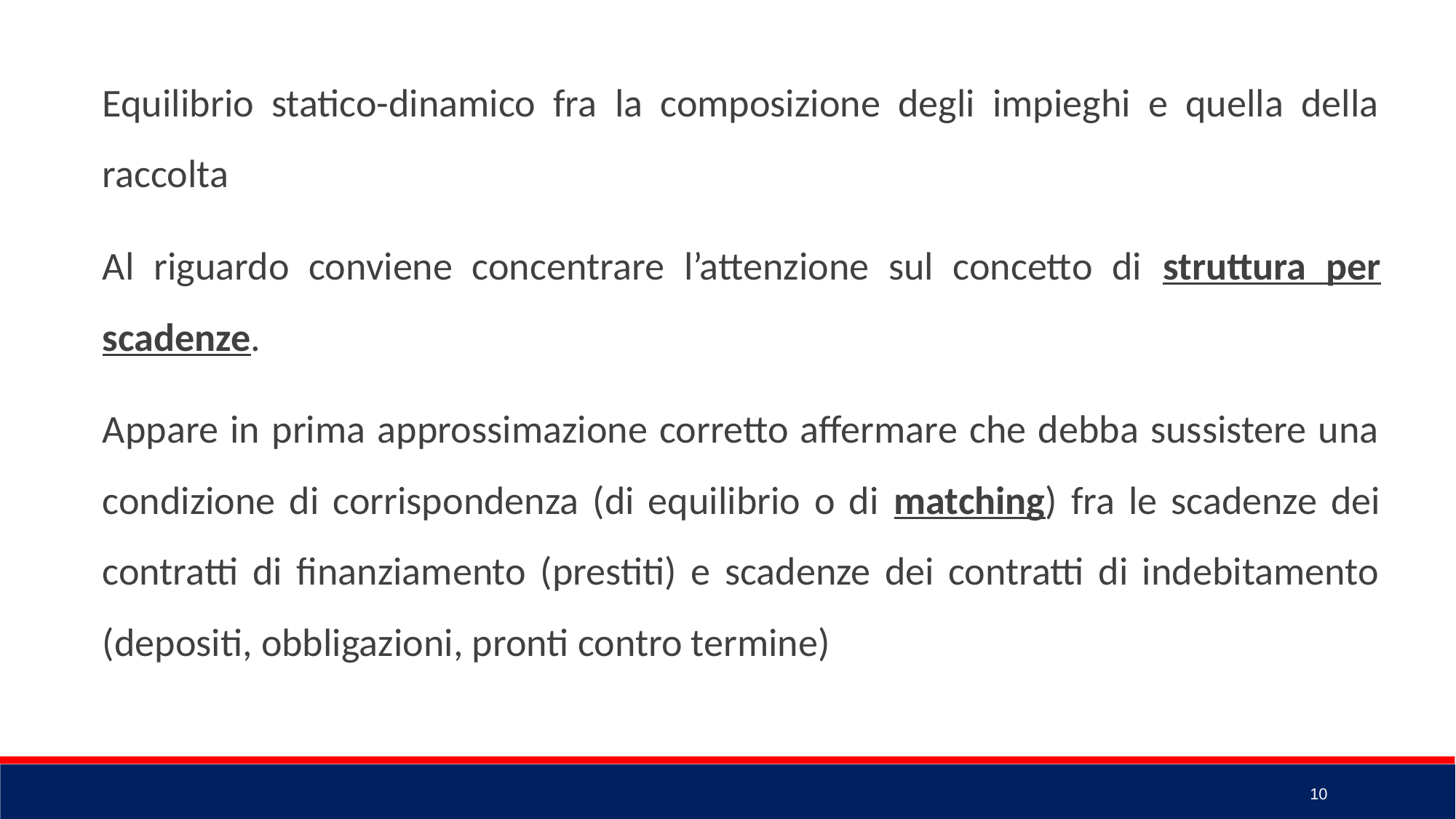

Equilibrio statico-dinamico fra la composizione degli impieghi e quella della raccolta
Al riguardo conviene concentrare l’attenzione sul concetto di struttura per scadenze.
Appare in prima approssimazione corretto affermare che debba sussistere una condizione di corrispondenza (di equilibrio o di matching) fra le scadenze dei contratti di finanziamento (prestiti) e scadenze dei contratti di indebitamento (depositi, obbligazioni, pronti contro termine)
10